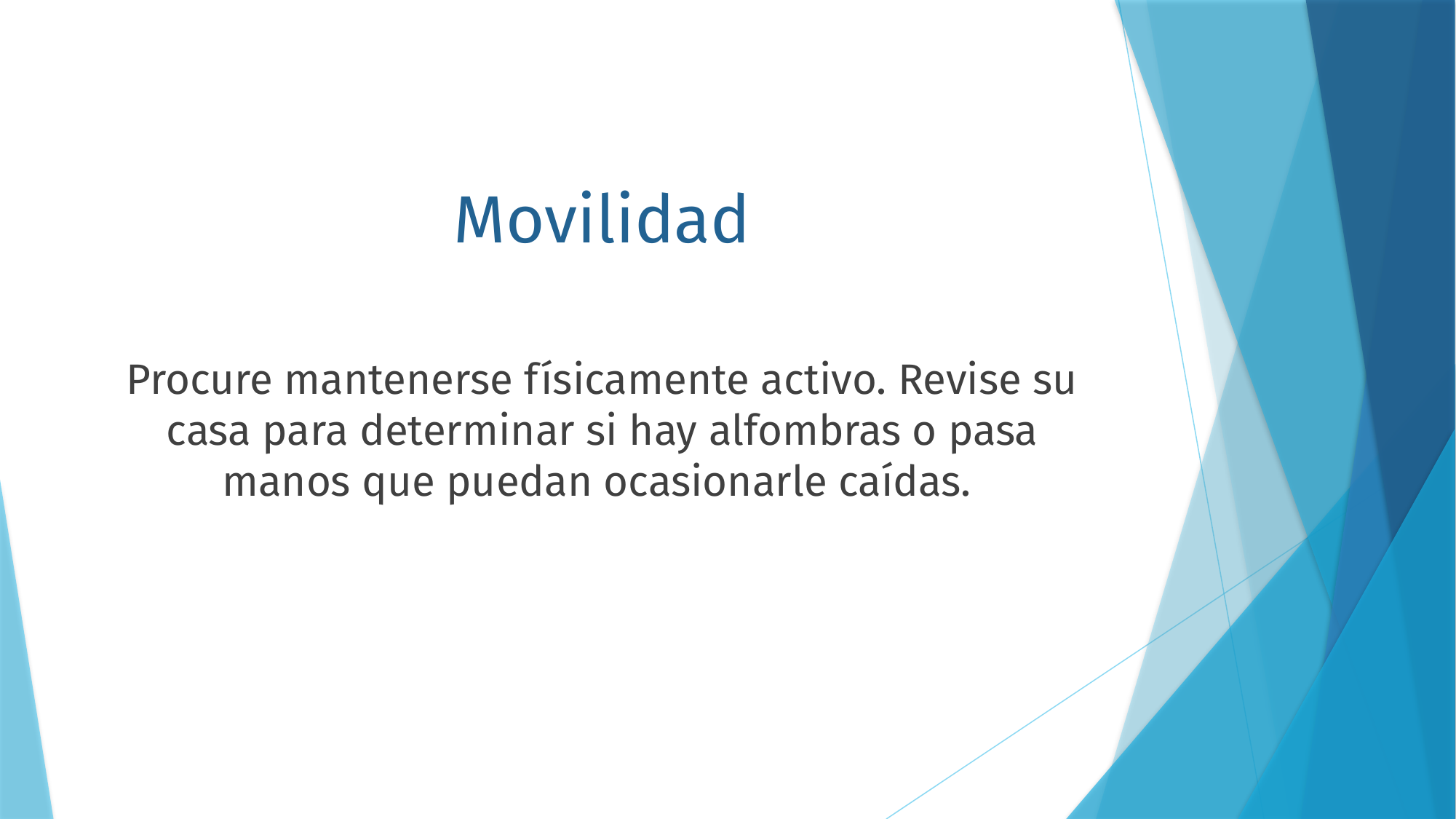

# Movilidad
Procure mantenerse físicamente activo. Revise su casa para determinar si hay alfombras o pasa manos que puedan ocasionarle caídas.